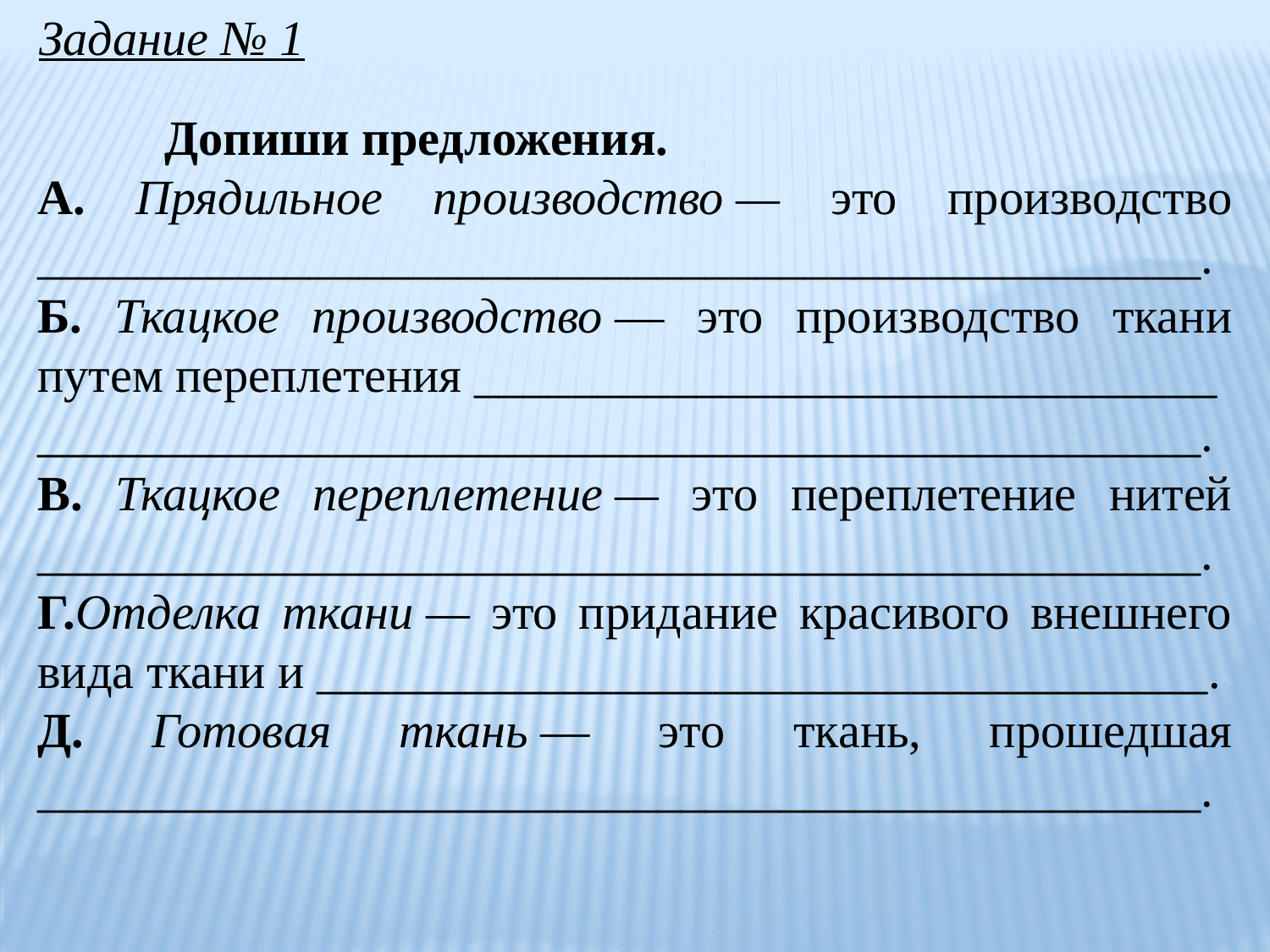

Задание № 1
	Допиши предложения.
А. Прядильное производство — это производство _______________________________________________.
Б. Ткацкое производство — это производство ткани путем переплетения ______________________________
_______________________________________________.
В. Ткацкое переплетение — это переплетение нитей _______________________________________________.
Г.Отделка ткани — это придание красивого внешнего вида ткани и ____________________________________.
Д. Готовая ткань — это ткань, прошедшая _______________________________________________.